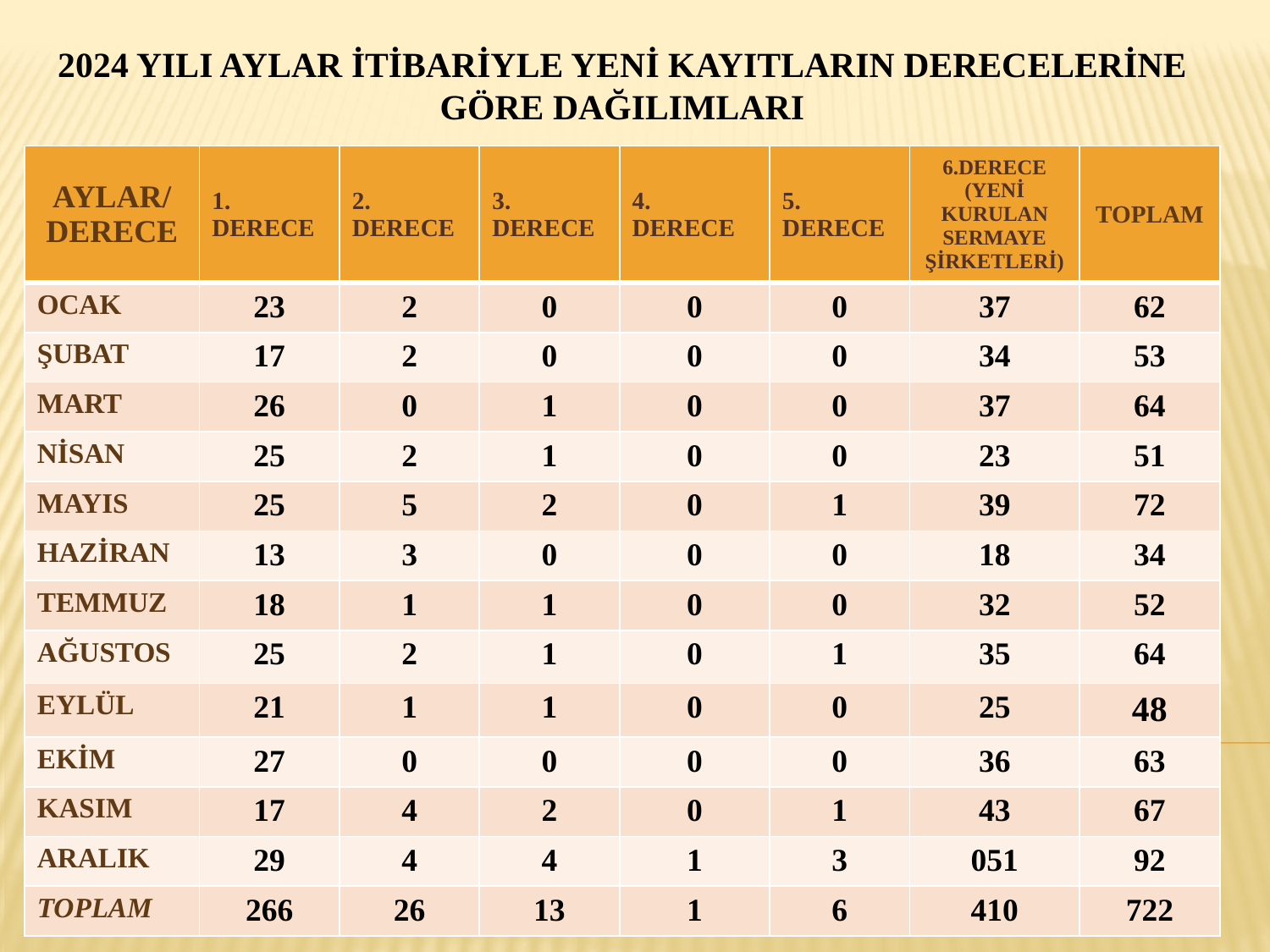

# 2024 YILI AYLAR İTİBARİYLE YENİ KAYITLARIN DERECELERİNE GÖRE DAĞILIMLARI
| AYLAR/ DERECE | 1. DERECE | 2. DERECE | 3. DERECE | 4. DERECE | 5. DERECE | 6.DERECE (YENİ KURULAN SERMAYE ŞİRKETLERİ) | TOPLAM |
| --- | --- | --- | --- | --- | --- | --- | --- |
| OCAK | 23 | 2 | 0 | 0 | 0 | 37 | 62 |
| ŞUBAT | 17 | 2 | 0 | 0 | 0 | 34 | 53 |
| MART | 26 | 0 | 1 | 0 | 0 | 37 | 64 |
| NİSAN | 25 | 2 | 1 | 0 | 0 | 23 | 51 |
| MAYIS | 25 | 5 | 2 | 0 | 1 | 39 | 72 |
| HAZİRAN | 13 | 3 | 0 | 0 | 0 | 18 | 34 |
| TEMMUZ | 18 | 1 | 1 | 0 | 0 | 32 | 52 |
| AĞUSTOS | 25 | 2 | 1 | 0 | 1 | 35 | 64 |
| EYLÜL | 21 | 1 | 1 | 0 | 0 | 25 | 48 |
| EKİM | 27 | 0 | 0 | 0 | 0 | 36 | 63 |
| KASIM | 17 | 4 | 2 | 0 | 1 | 43 | 67 |
| ARALIK | 29 | 4 | 4 | 1 | 3 | 051 | 92 |
| TOPLAM | 266 | 26 | 13 | 1 | 6 | 410 | 722 |